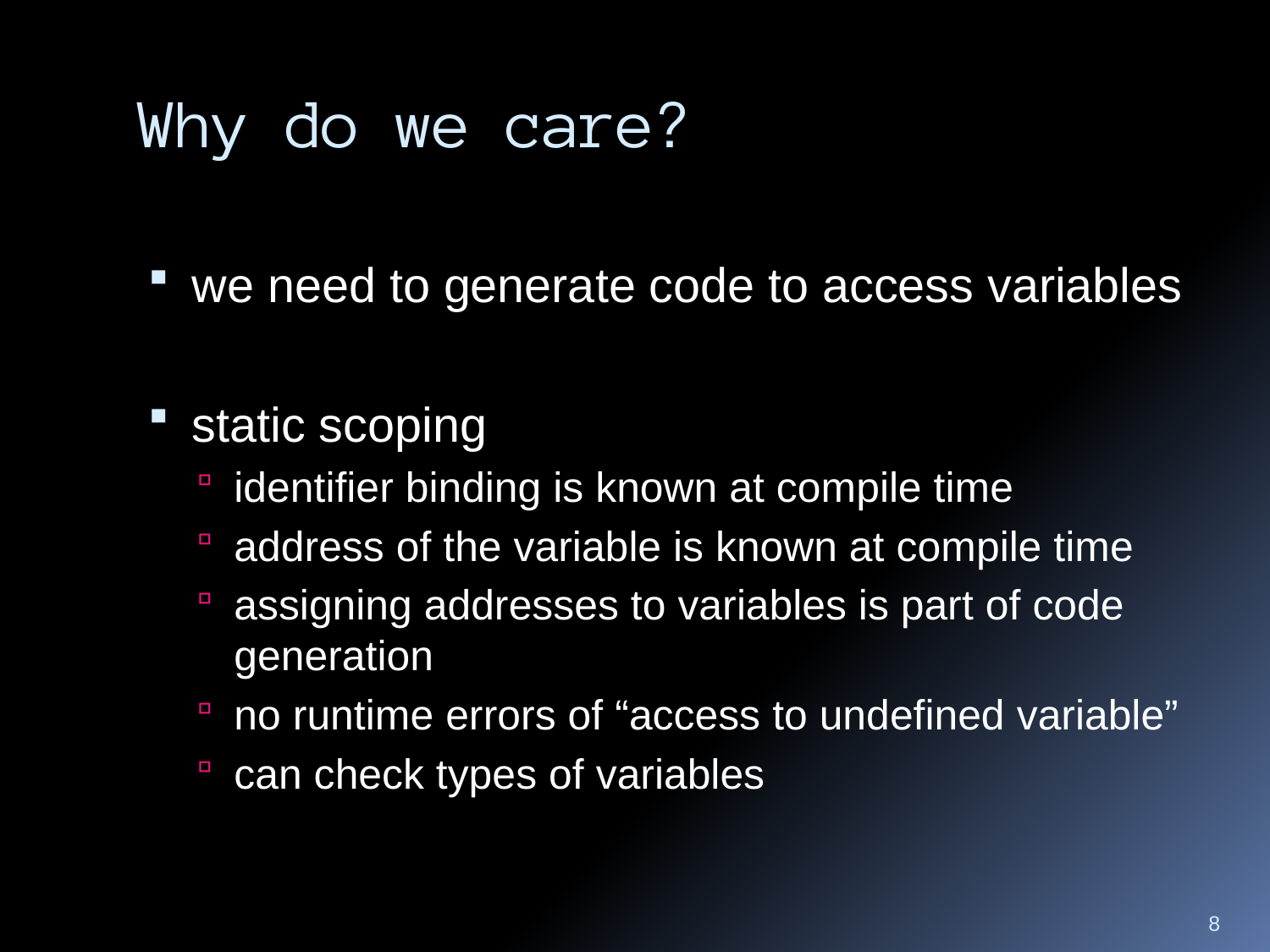

# Why do we care?
we need to generate code to access variables

static scoping
identifier binding is known at compile time
address of the variable is known at compile time
assigning addresses to variables is part of code generation
no runtime errors of “access to undefined variable”
can check types of variables
8